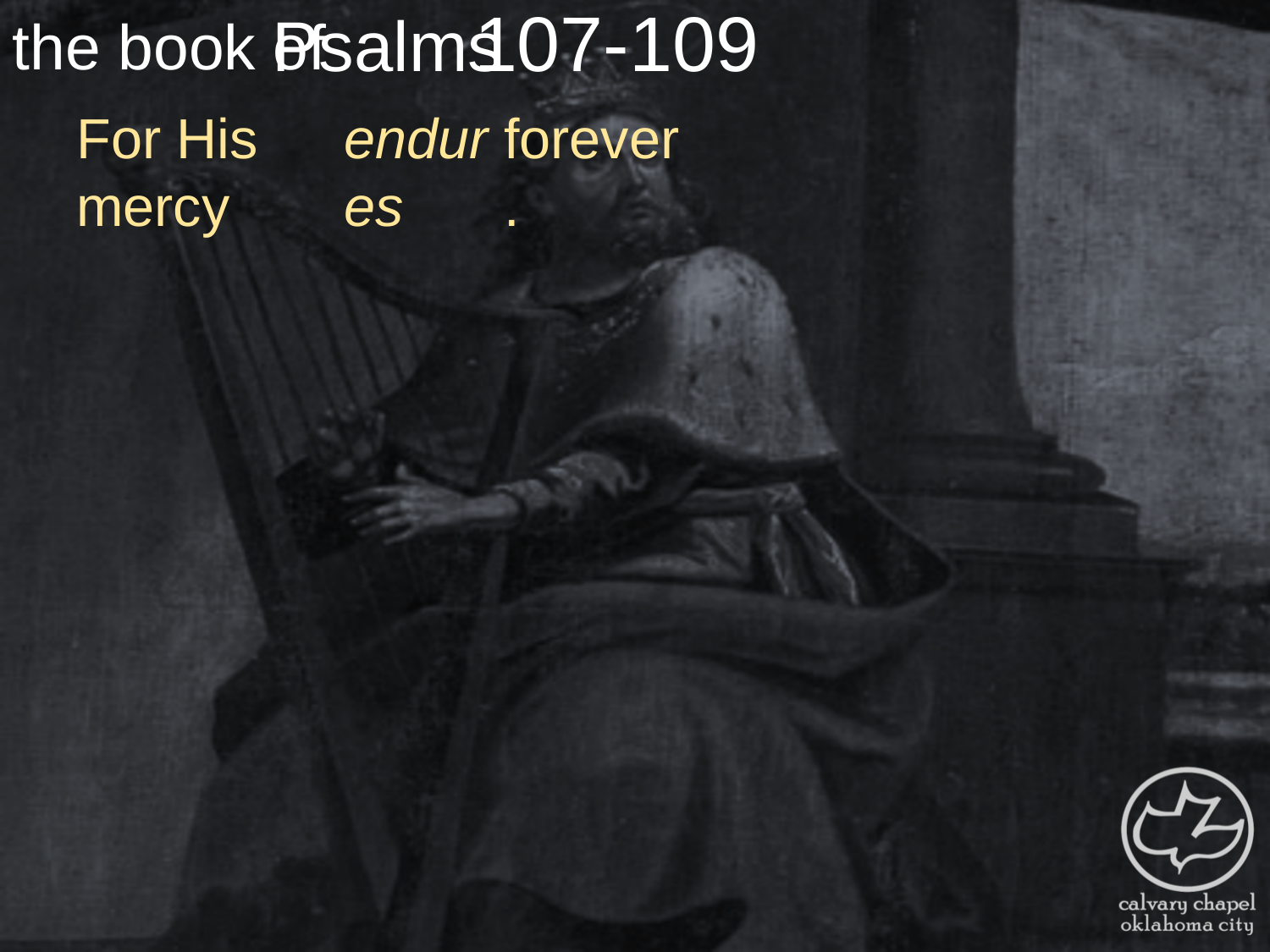

the book of
107-109
Psalms
For His mercy
endures
forever.